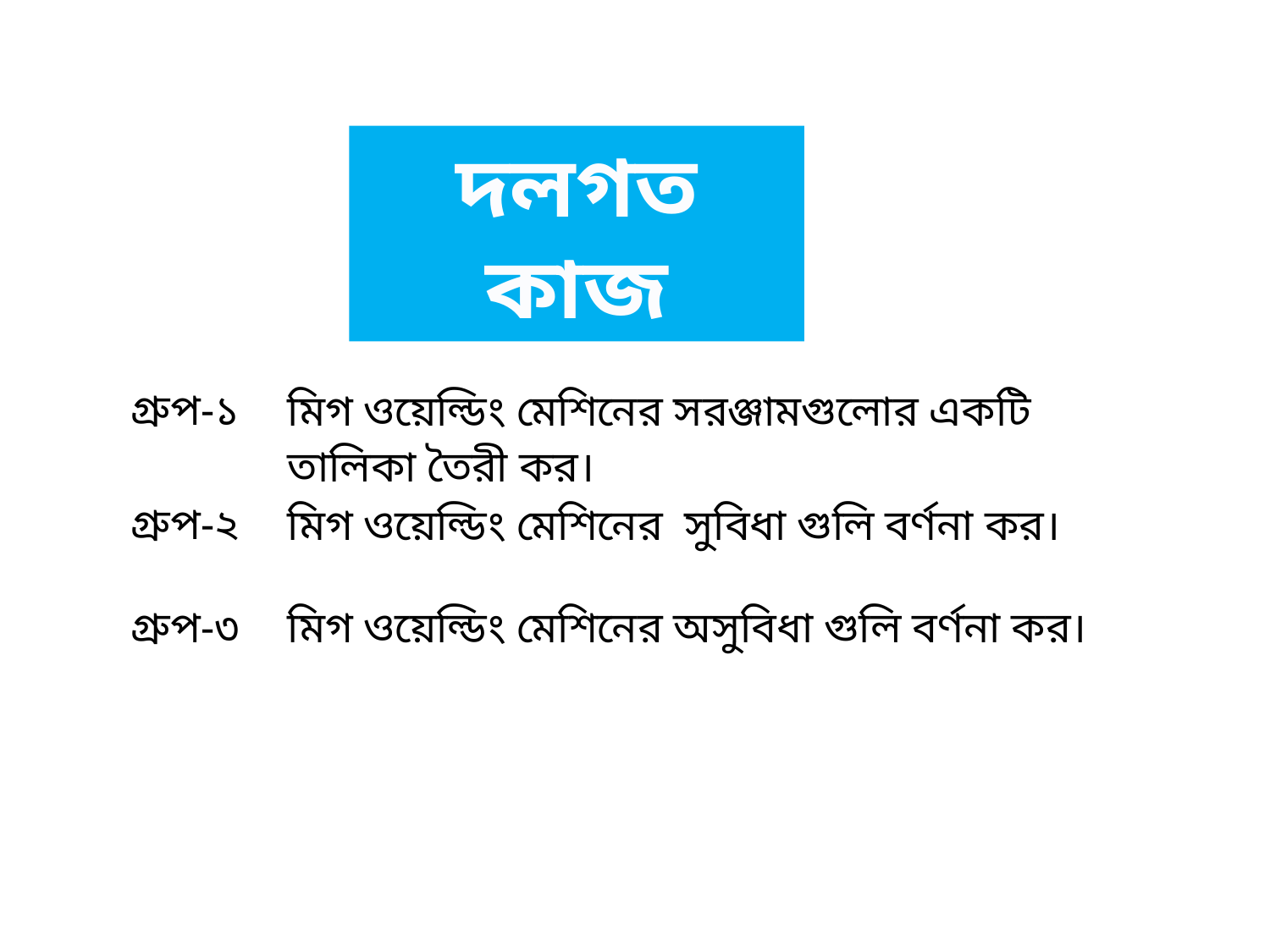

দলগত কাজ
| গ্রুপ-১ | মিগ ওয়েল্ডিং মেশিনের সরঞ্জামগুলোর একটি তালিকা তৈরী কর। |
| --- | --- |
| গ্রুপ-২ | মিগ ওয়েল্ডিং মেশিনের সুবিধা গুলি বর্ণনা কর। |
| গ্রুপ-৩ | মিগ ওয়েল্ডিং মেশিনের অসুবিধা গুলি বর্ণনা কর। |